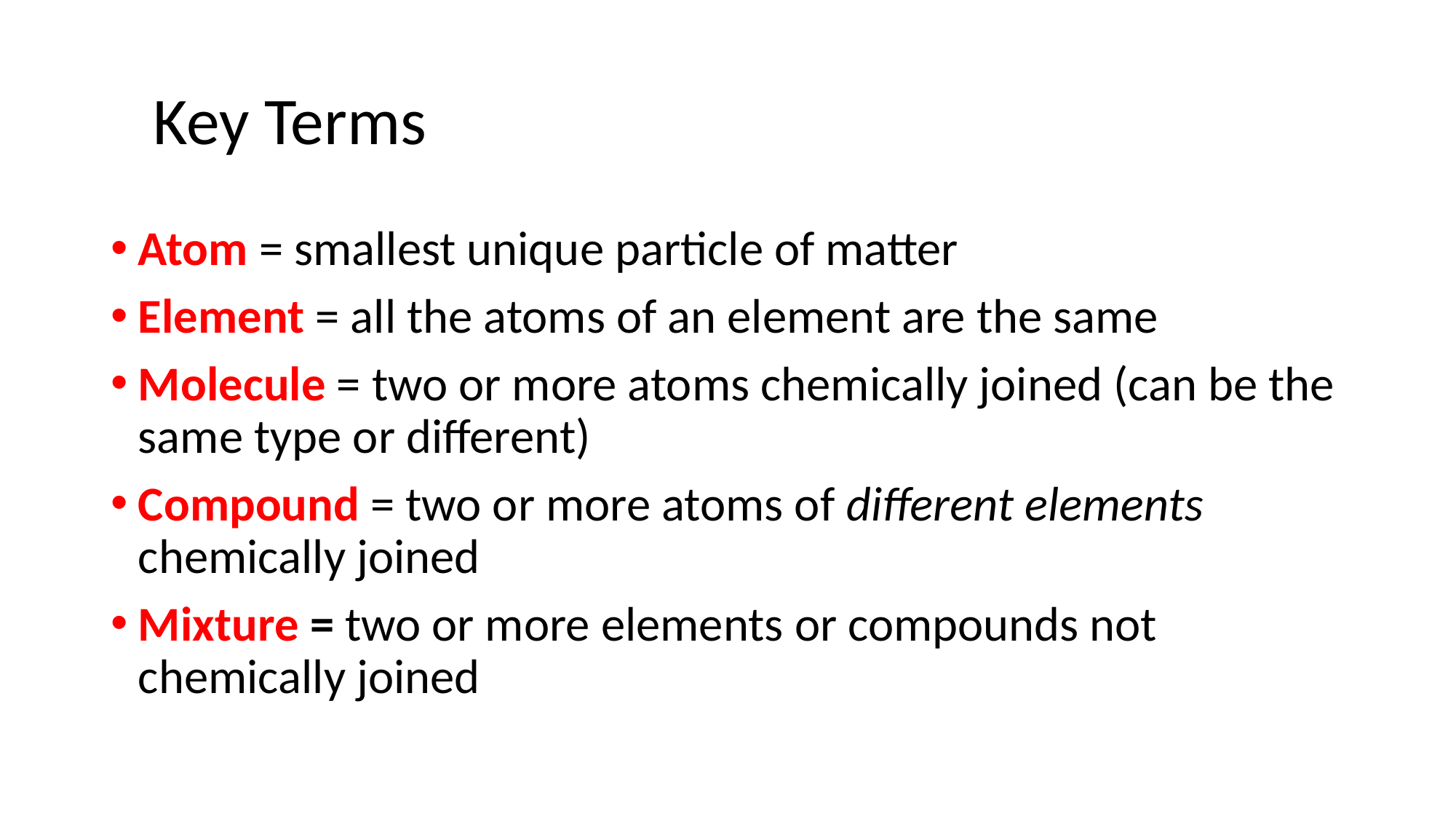

# Key Terms
Atom = smallest unique particle of matter
Element = all the atoms of an element are the same
Molecule = two or more atoms chemically joined (can be the same type or different)
Compound = two or more atoms of different elements chemically joined
Mixture = two or more elements or compounds not chemically joined